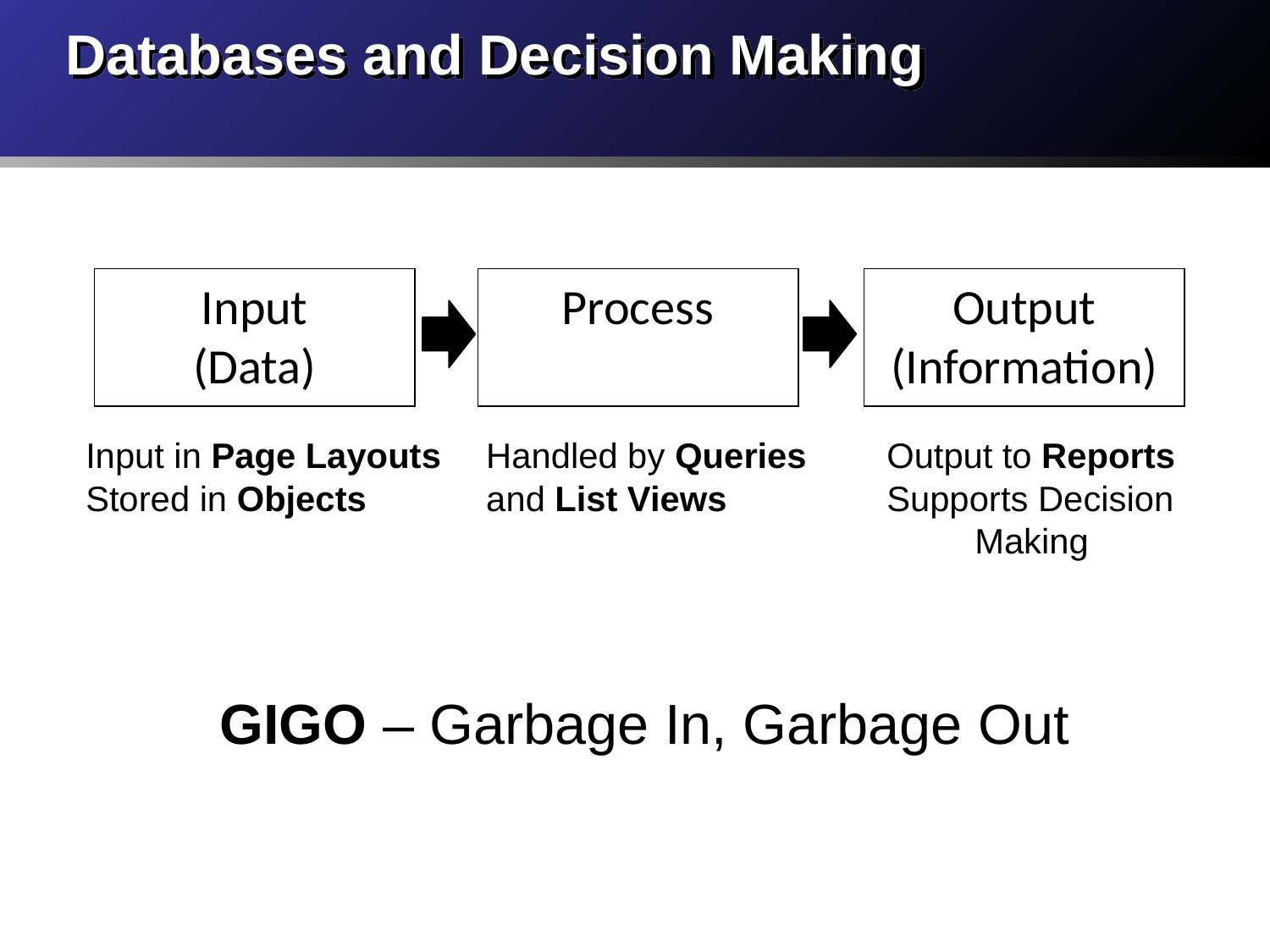

Databases and Decision Making
Input
(Data)
Process
Output
(Information)

Input in Page Layouts	  Handled by Queries	    Output to Reports
Stored in Objects	  and List Views	    Supports Decision 							Making

GIGO – Garbage In, Garbage Out